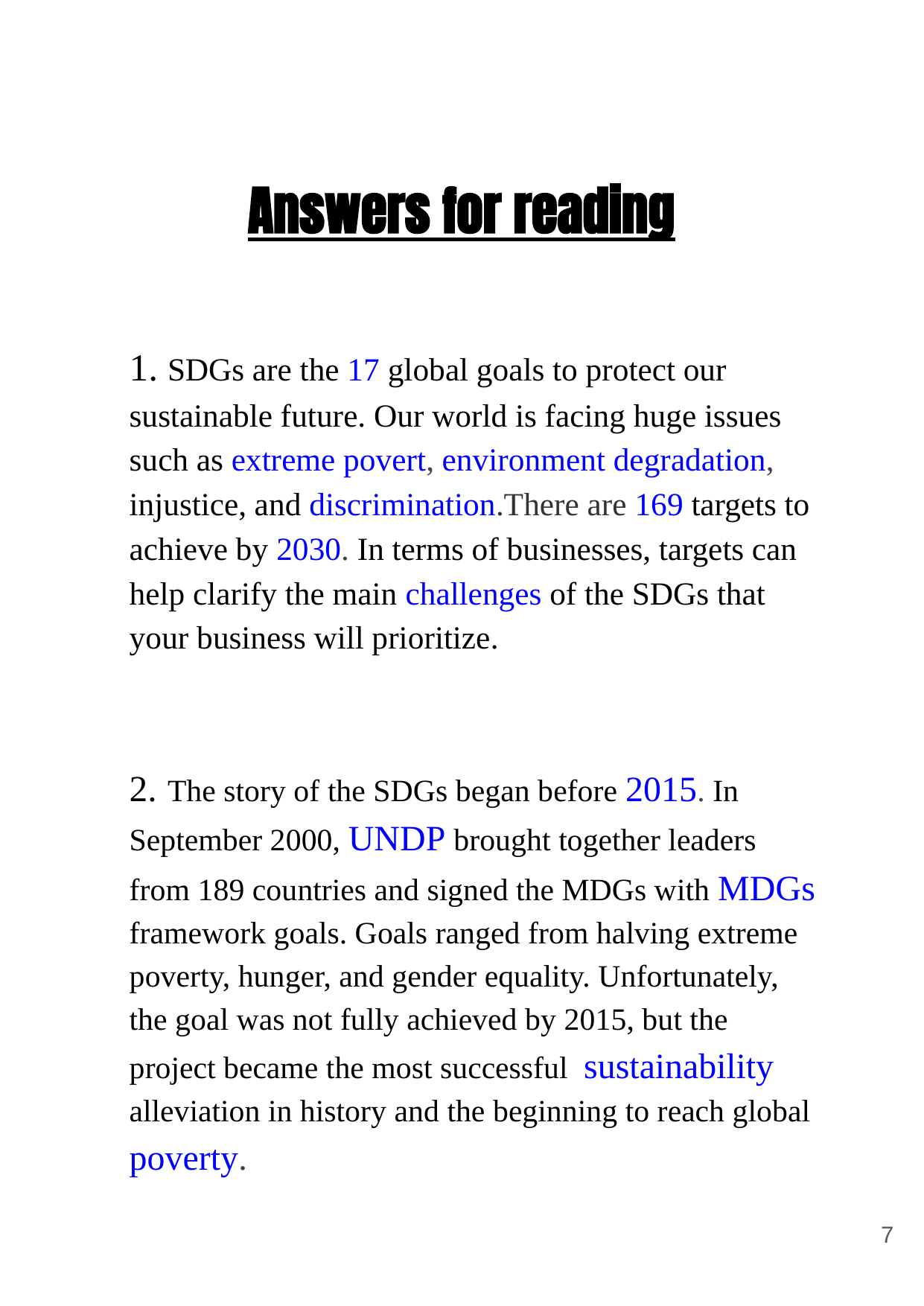

Answers for reading
1. SDGs are the 17 global goals to protect our sustainable future. Our world is facing huge issues such as extreme povert, environment degradation, injustice, and discrimination.There are 169 targets to achieve by 2030. In terms of businesses, targets can help clarify the main challenges of the SDGs that your business will prioritize.

2. The story of the SDGs began before 2015. In September 2000, UNDP brought together leaders from 189 countries and signed the MDGs with MDGs framework goals. Goals ranged from halving extreme poverty, hunger, and gender equality. Unfortunately, the goal was not fully achieved by 2015, but the project became the most successful  sustainability  alleviation in history and the beginning to reach global poverty.

7